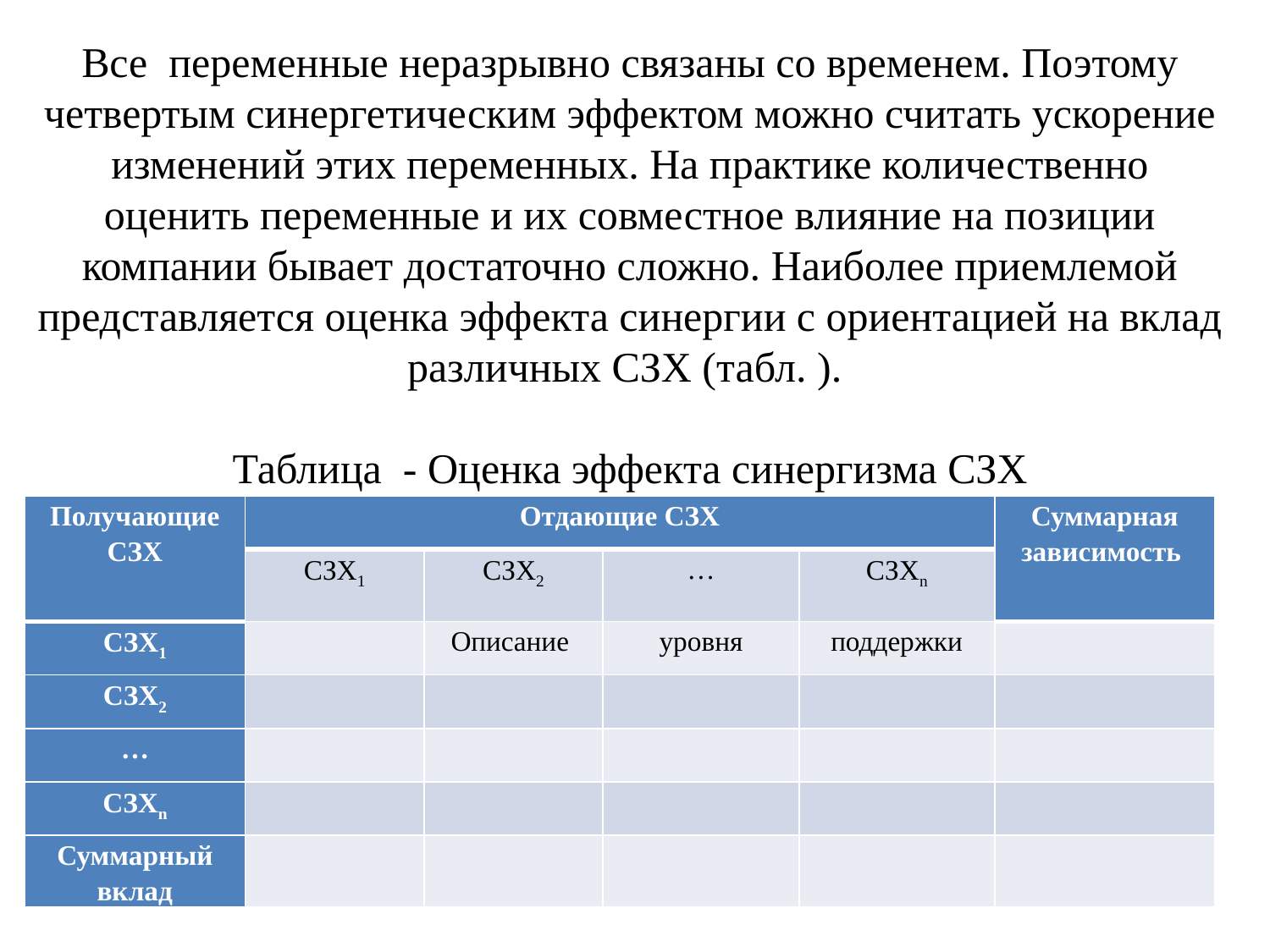

# Все  переменные неразрывно связаны со временем. Поэтому четвертым синергетическим эффектом можно считать ускорение изменений этих переменных. На практике количественно оценить переменные и их совместное влияние на позиции компании бывает достаточно сложно. Наиболее приемлемой представляется оценка эффекта синергии с ориентацией на вклад различных СЗХ (табл. ).
Таблица  - Оценка эффекта синергизма СЗХ
| Получающие СЗХ | Отдающие СЗХ |  |  |  | Суммарная зависимость |
| --- | --- | --- | --- | --- | --- |
|  | СЗХ1 | СЗХ2 | … | СЗХn |  |
| СЗХ1 |  | Описание | уровня | поддержки |  |
| СЗХ2 |  |  |  |  |  |
| … |  |  |  |  |  |
| СЗХn |  |  |  |  |  |
| Суммарный вклад |  |  |  |  |  |